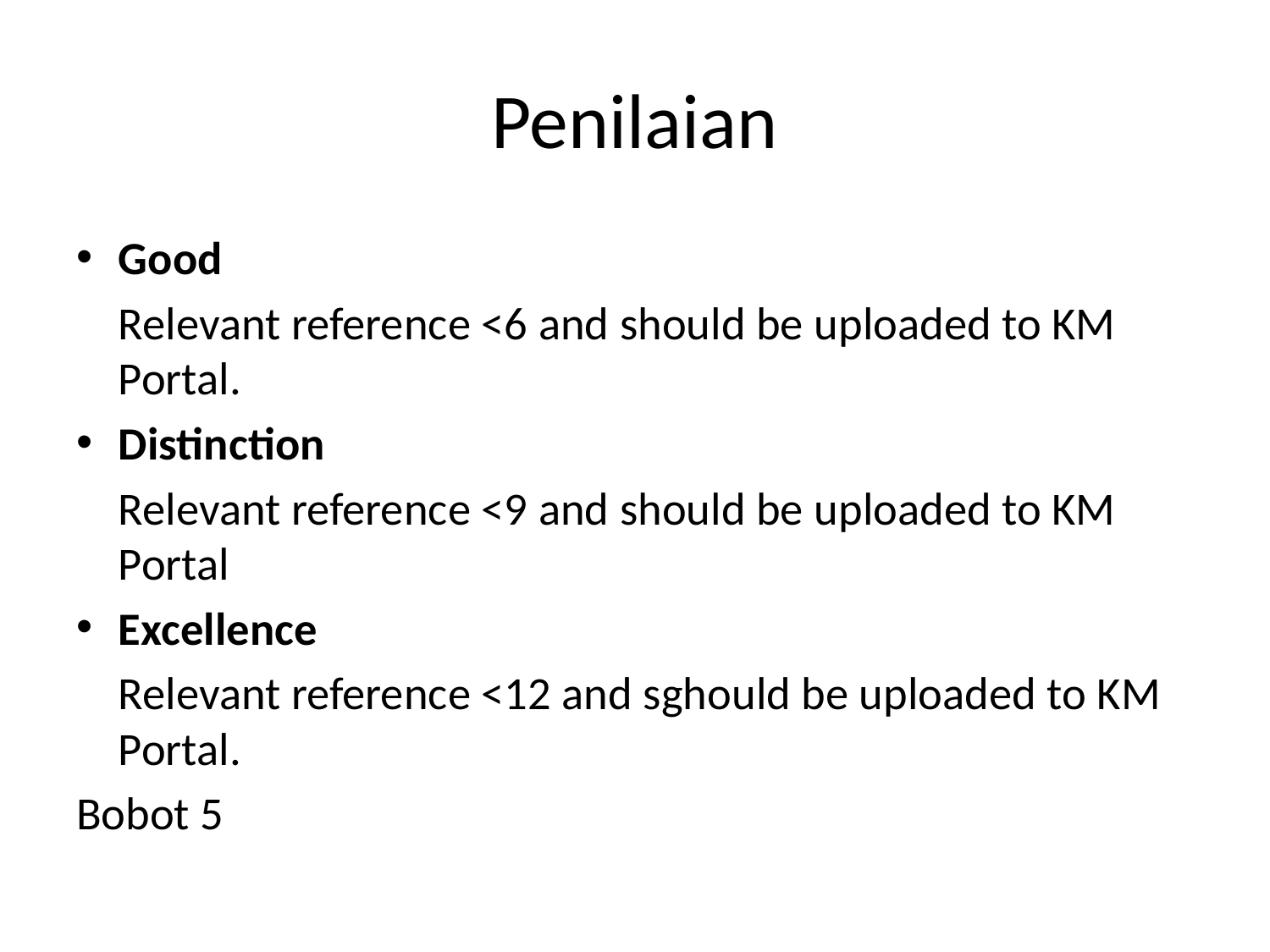

# Penilaian
Good
	Relevant reference <6 and should be uploaded to KM Portal.
Distinction
	Relevant reference <9 and should be uploaded to KM Portal
Excellence
	Relevant reference <12 and sghould be uploaded to KM Portal.
Bobot 5